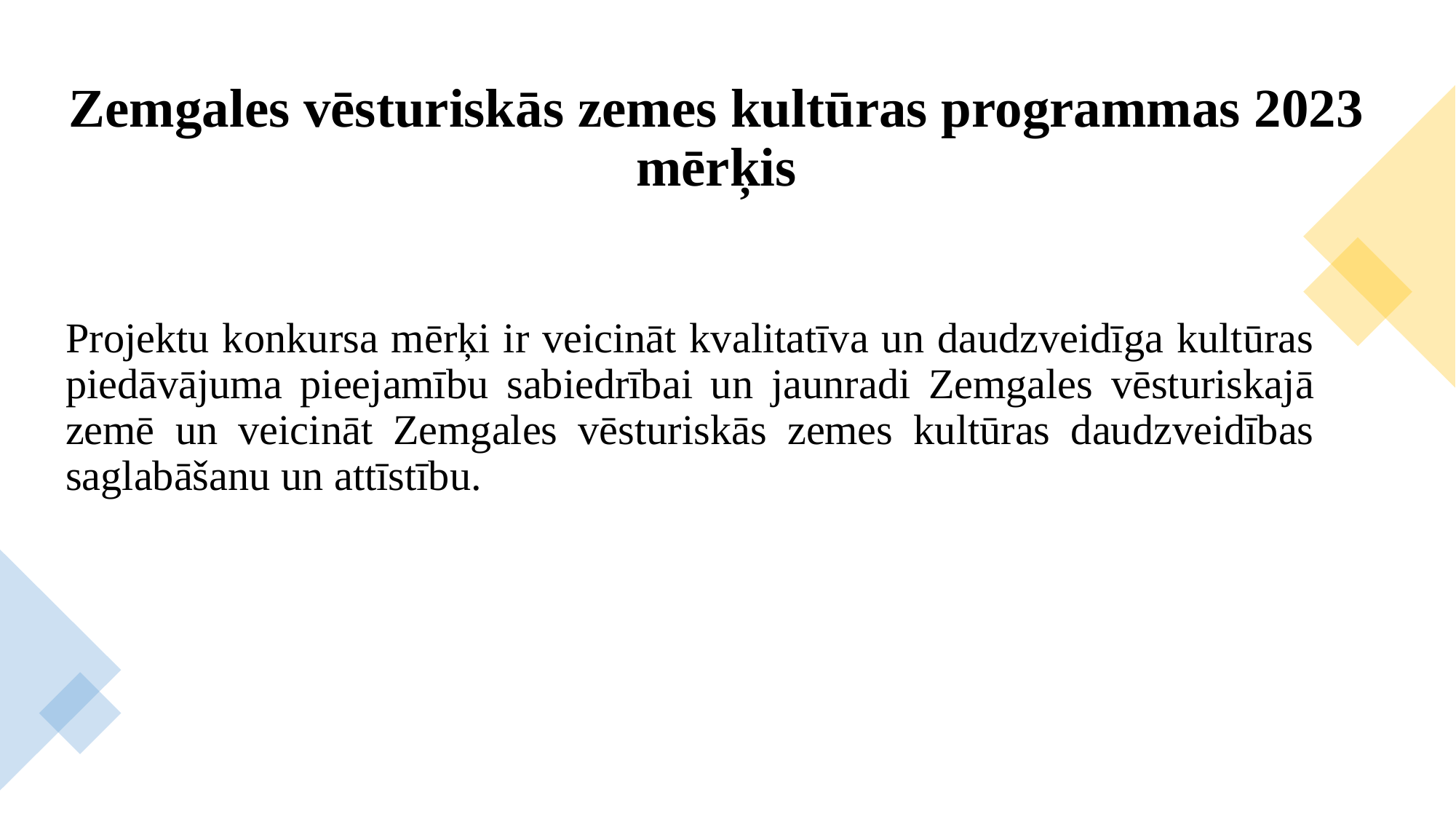

# Zemgales vēsturiskās zemes kultūras programmas 2023 mērķis

Projektu konkursa mērķi ir veicināt kvalitatīva un daudzveidīga kultūras piedāvājuma pieejamību sabiedrībai un jaunradi Zemgales vēsturiskajā zemē un veicināt Zemgales vēsturiskās zemes kultūras daudzveidības saglabāšanu un attīstību.